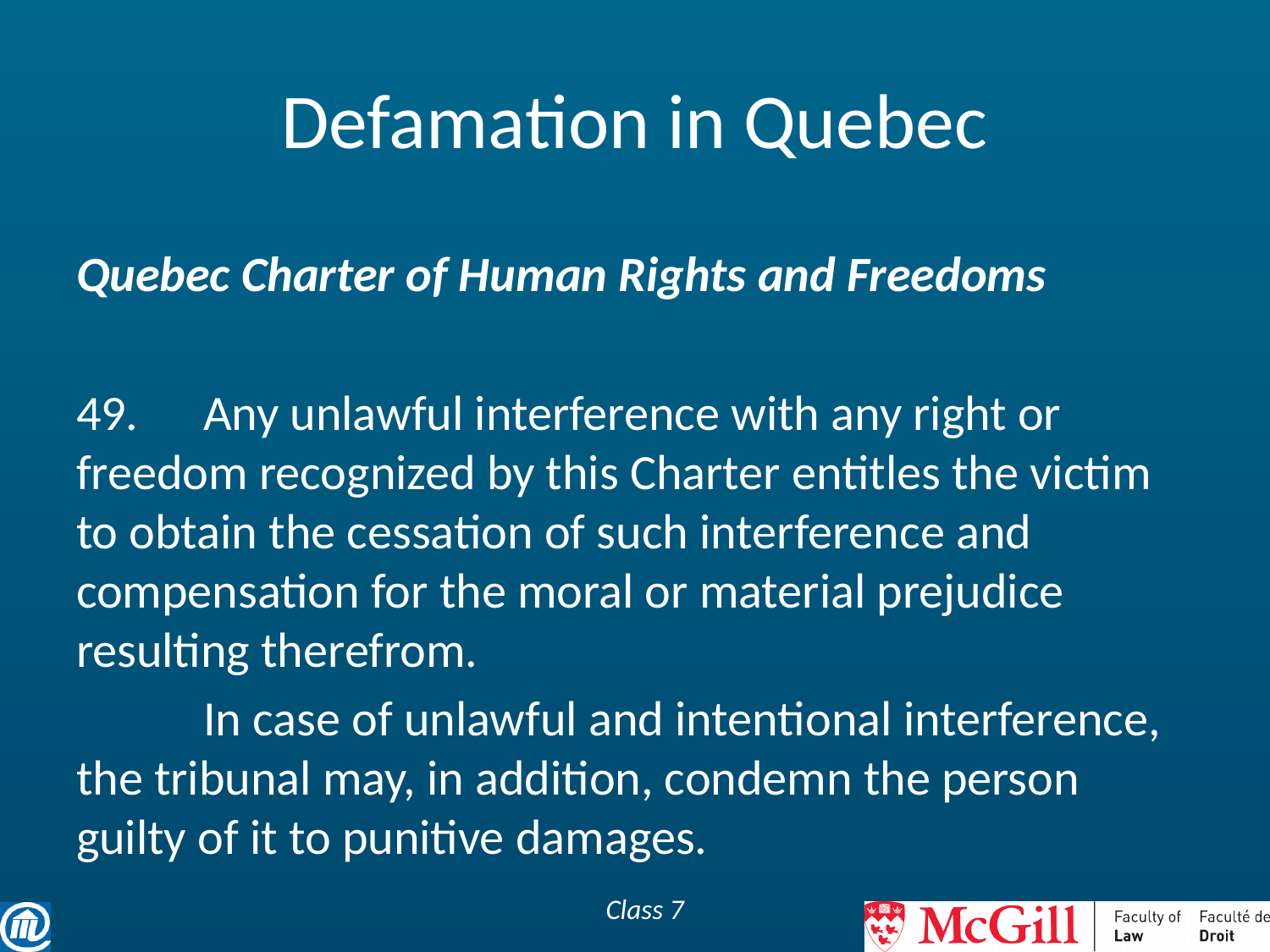

# Defamation in Quebec
Quebec Charter of Human Rights and Freedoms

49. 	Any unlawful interference with any right or freedom recognized by this Charter entitles the victim to obtain the cessation of such interference and compensation for the moral or material prejudice resulting therefrom.
	In case of unlawful and intentional interference, the tribunal may, in addition, condemn the person guilty of it to punitive damages.
Class 7